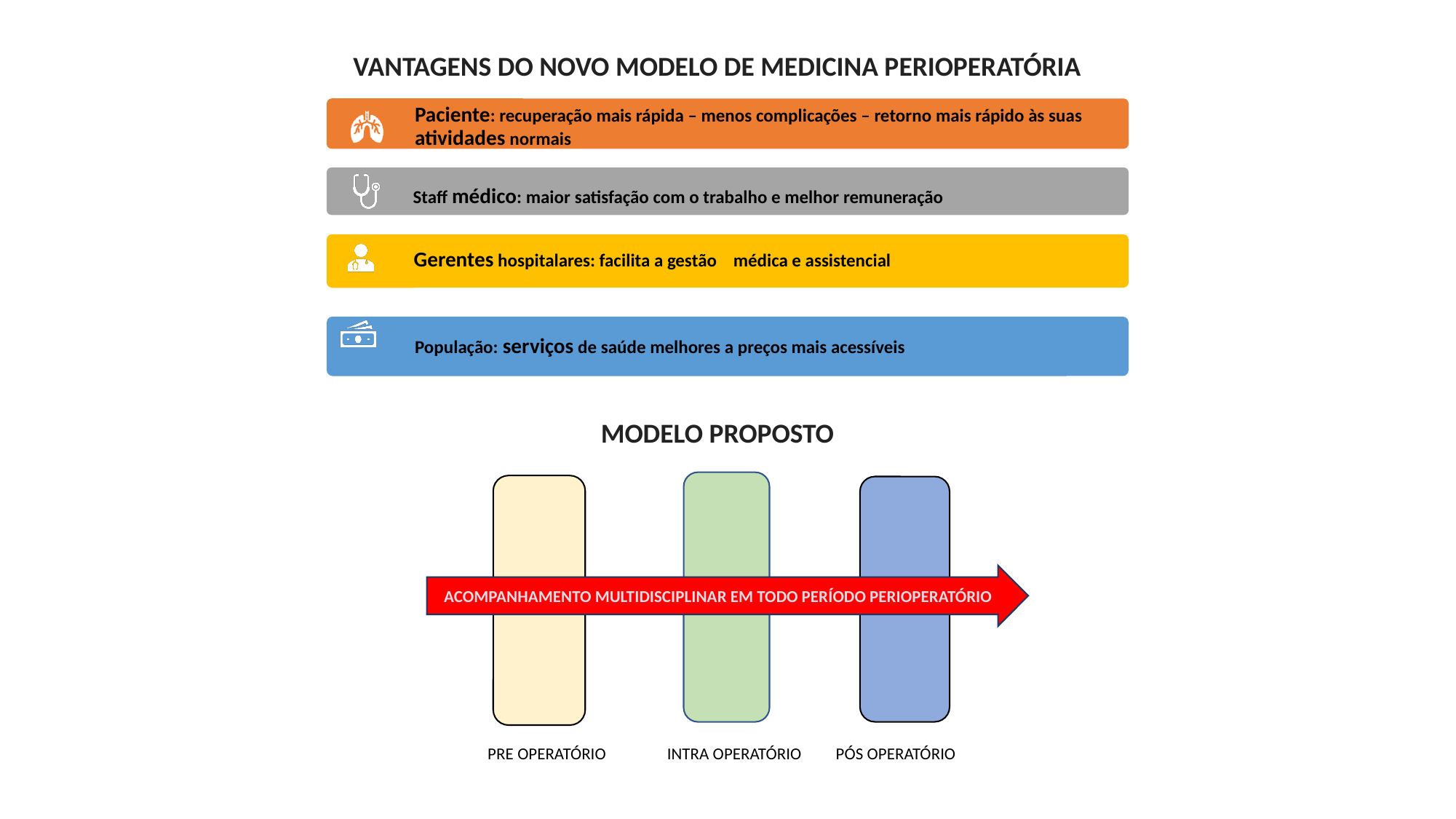

VANTAGENS DO NOVO MODELO DE MEDICINA PERIOPERATÓRIA
Paciente: recuperação mais rápida – menos complicações – retorno mais rápido às suas atividades normais
Staff médico: maior satisfação com o trabalho e melhor remuneração
Gerentes hospitalares: facilita a gestão    médica e assistencial
População: serviços de saúde melhores a preços mais acessíveis

MODELO PROPOSTO

ACOMPANHAMENTO MULTIDISCIPLINAR EM TODO PERÍODO PERIOPERATÓRIO
PRE OPERATÓRIO                INTRA OPERATÓRIO         PÓS OPERATÓRIO